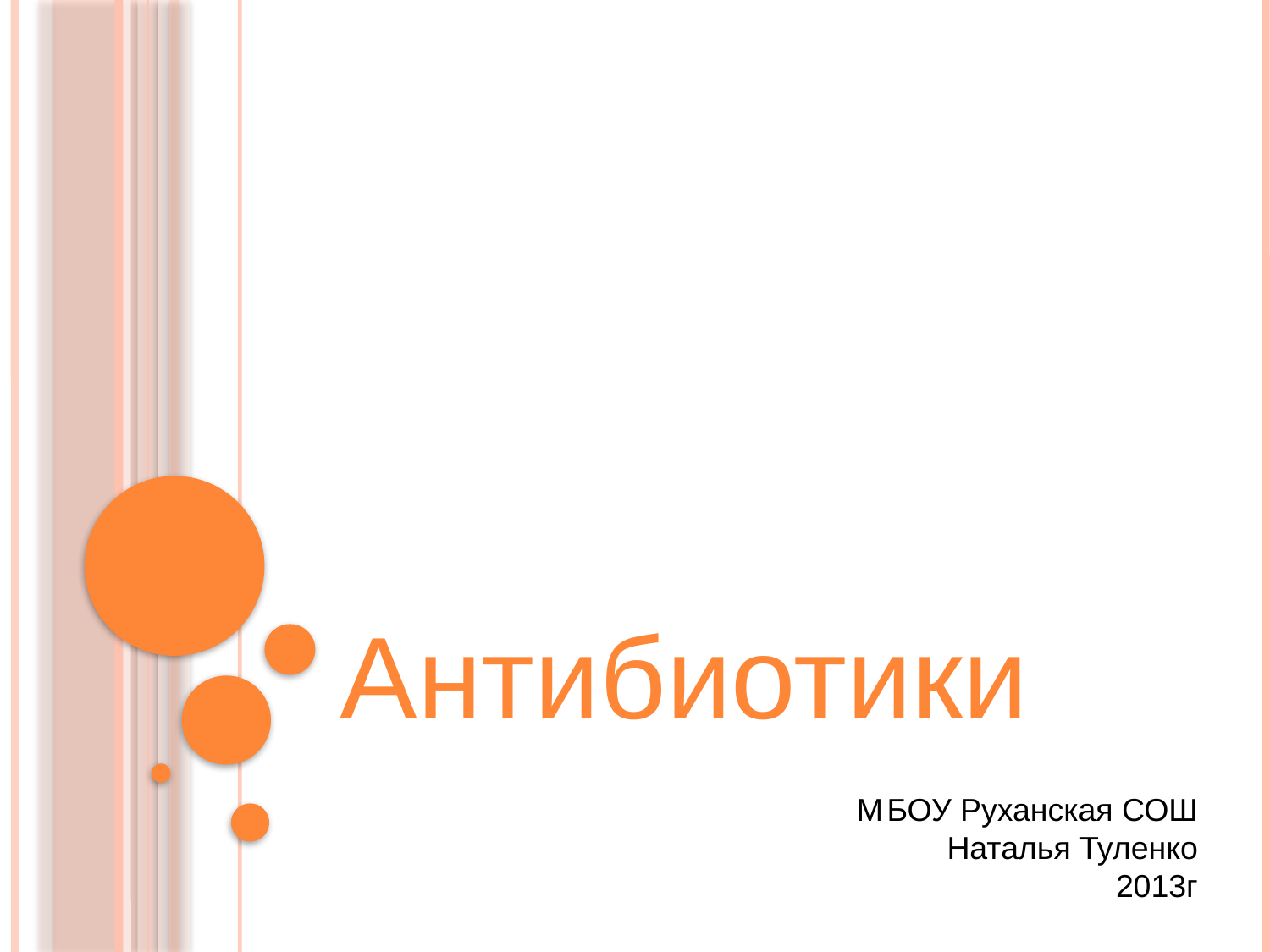

# Антибиотики
MБОУ Руханская СОШ
Наталья Туленко
2013г